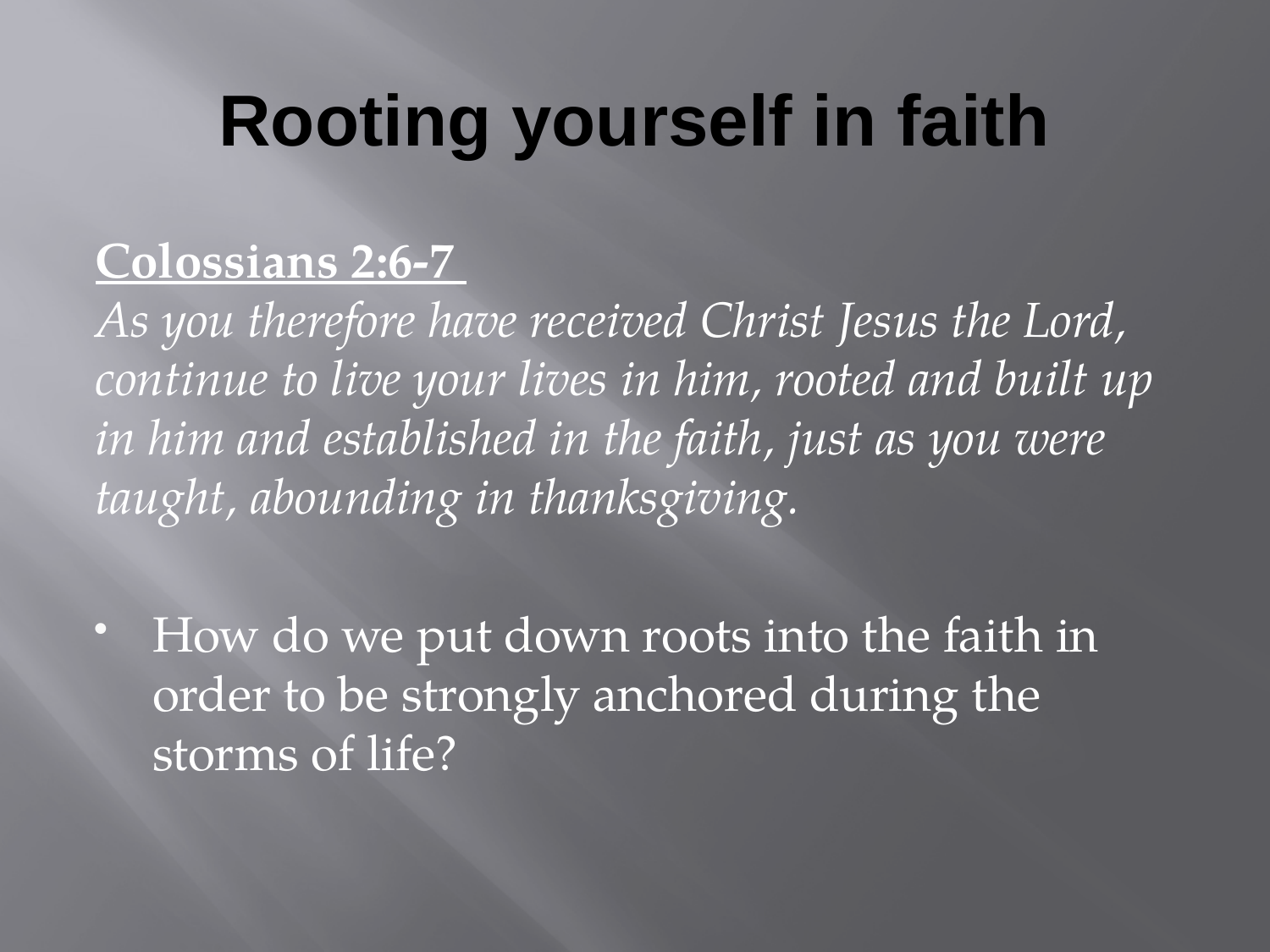

# Rooting yourself in faith
Colossians 2:6-7
As you therefore have received Christ Jesus the Lord, continue to live your lives in him, rooted and built up in him and established in the faith, just as you were taught, abounding in thanksgiving.

How do we put down roots into the faith in order to be strongly anchored during the storms of life?